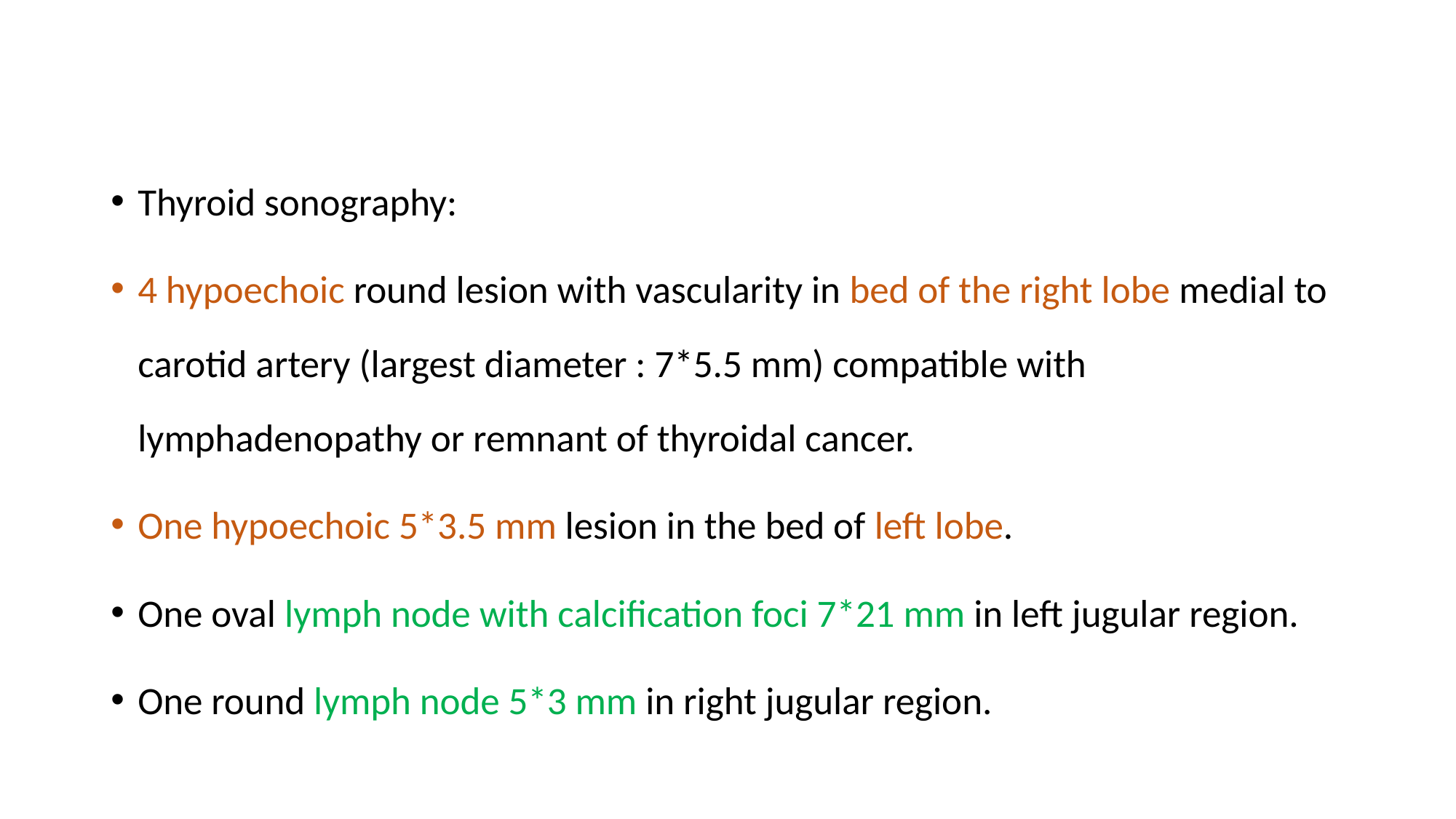

Thyroid sonography:
4 hypoechoic round lesion with vascularity in bed of the right lobe medial to carotid artery (largest diameter : 7*5.5 mm) compatible with lymphadenopathy or remnant of thyroidal cancer.
One hypoechoic 5*3.5 mm lesion in the bed of left lobe.
One oval lymph node with calcification foci 7*21 mm in left jugular region.
One round lymph node 5*3 mm in right jugular region.